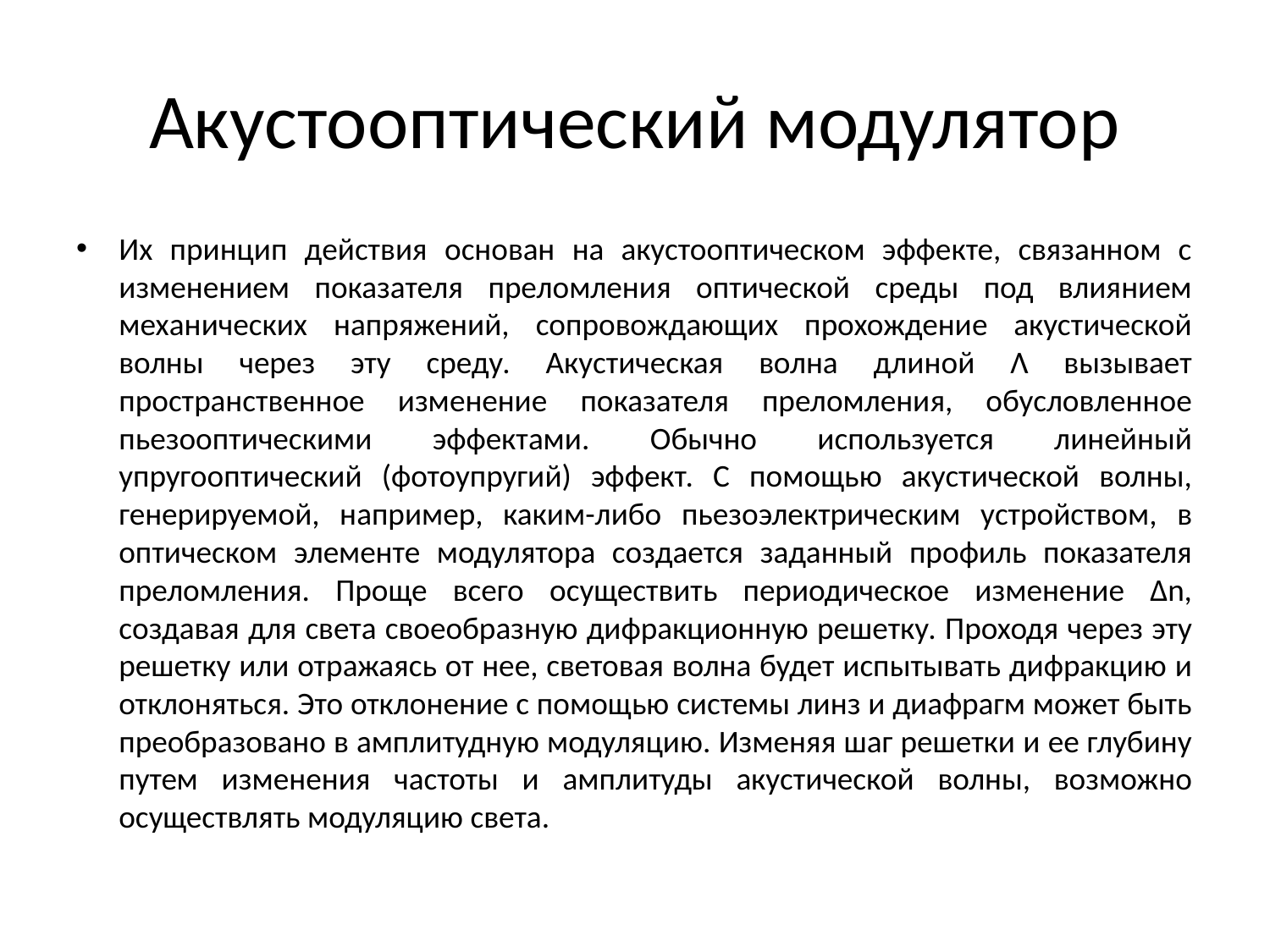

# Акустооптический модулятор
Их принцип действия основан на акустооптическом эффекте, связанном с изменением показателя преломления оптической среды под влиянием механических напряжений, сопровождающих прохождение акустической волны через эту среду. Акустическая волна длиной Λ вызывает пространственное изменение показателя преломления, обусловленное пьезооптическими эффектами. Обычно используется линейный упругооптический (фотоупругий) эффект. С помощью акустической волны, генерируемой, например, каким-либо пьезоэлектрическим устройством, в оптическом элементе модулятора создается заданный профиль показателя преломления. Проще всего осуществить периодическое изменение ∆n, создавая для света своеобразную дифракционную решетку. Проходя через эту решетку или отражаясь от нее, световая волна будет испытывать дифракцию и отклоняться. Это отклонение с помощью системы линз и диафрагм может быть преобразовано в амплитудную модуляцию. Изменяя шаг решетки и ее глубину путем изменения частоты и амплитуды акустической волны, возможно осуществлять модуляцию света.